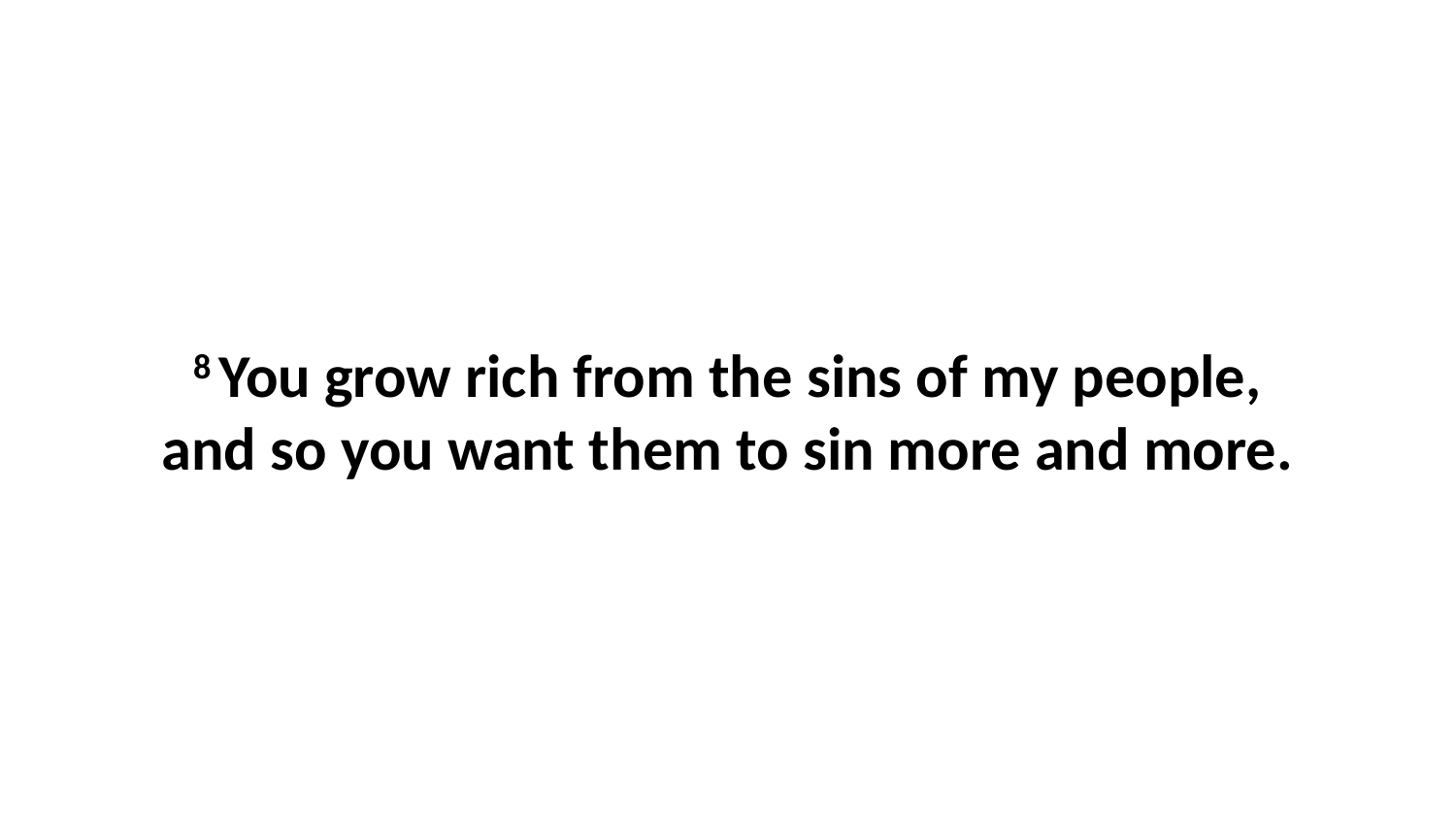

8 You grow rich from the sins of my people, and so you want them to sin more and more.